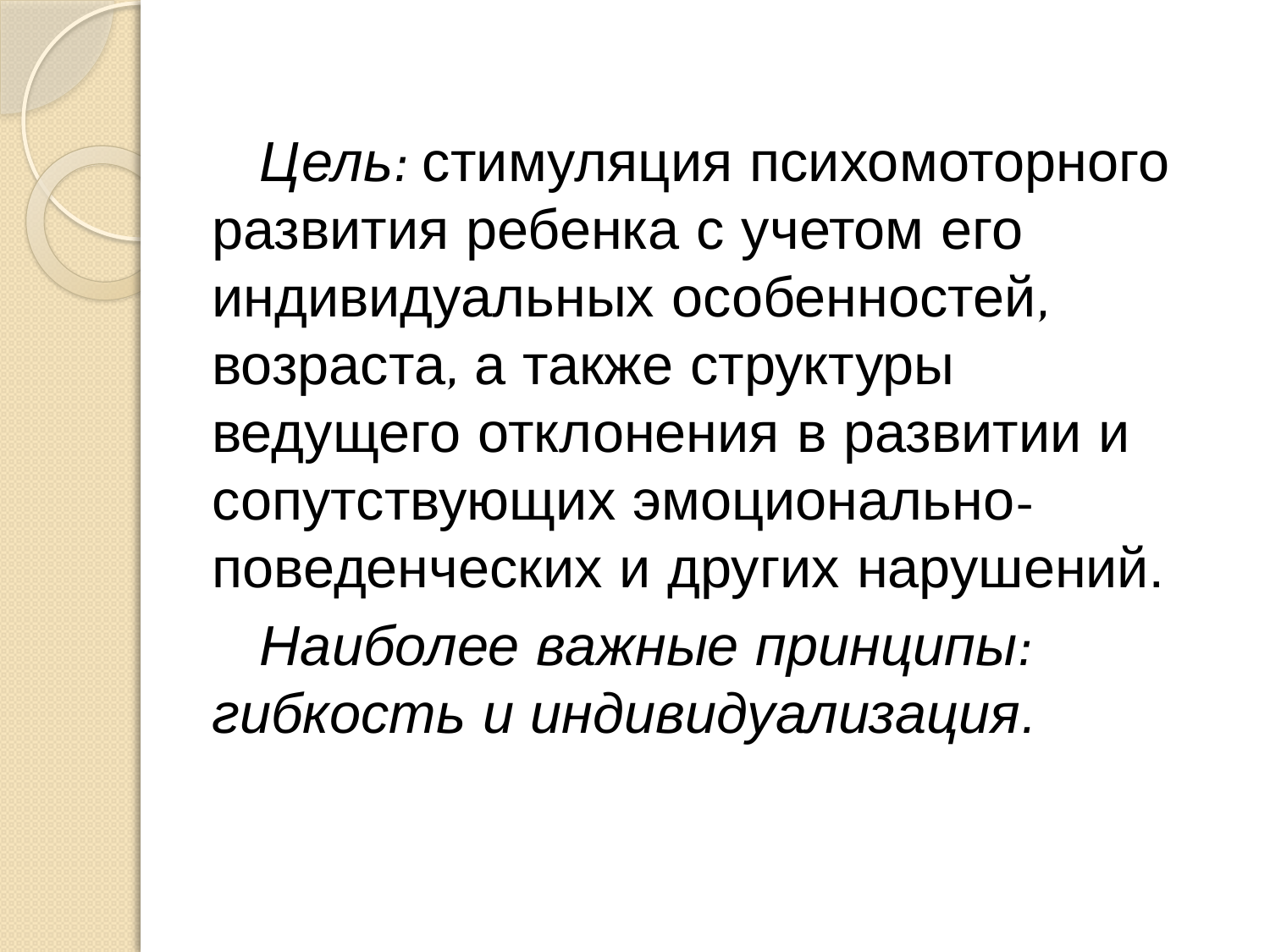

Цель: стимуляция психомоторного развития ребенка с учетом его индивидуальных особенностей, возраста, а также структуры ведущего отклонения в развитии и сопутствующих эмоционально-поведенческих и других нарушений.
Наиболее важные принципы: гибкость и индивидуализация.